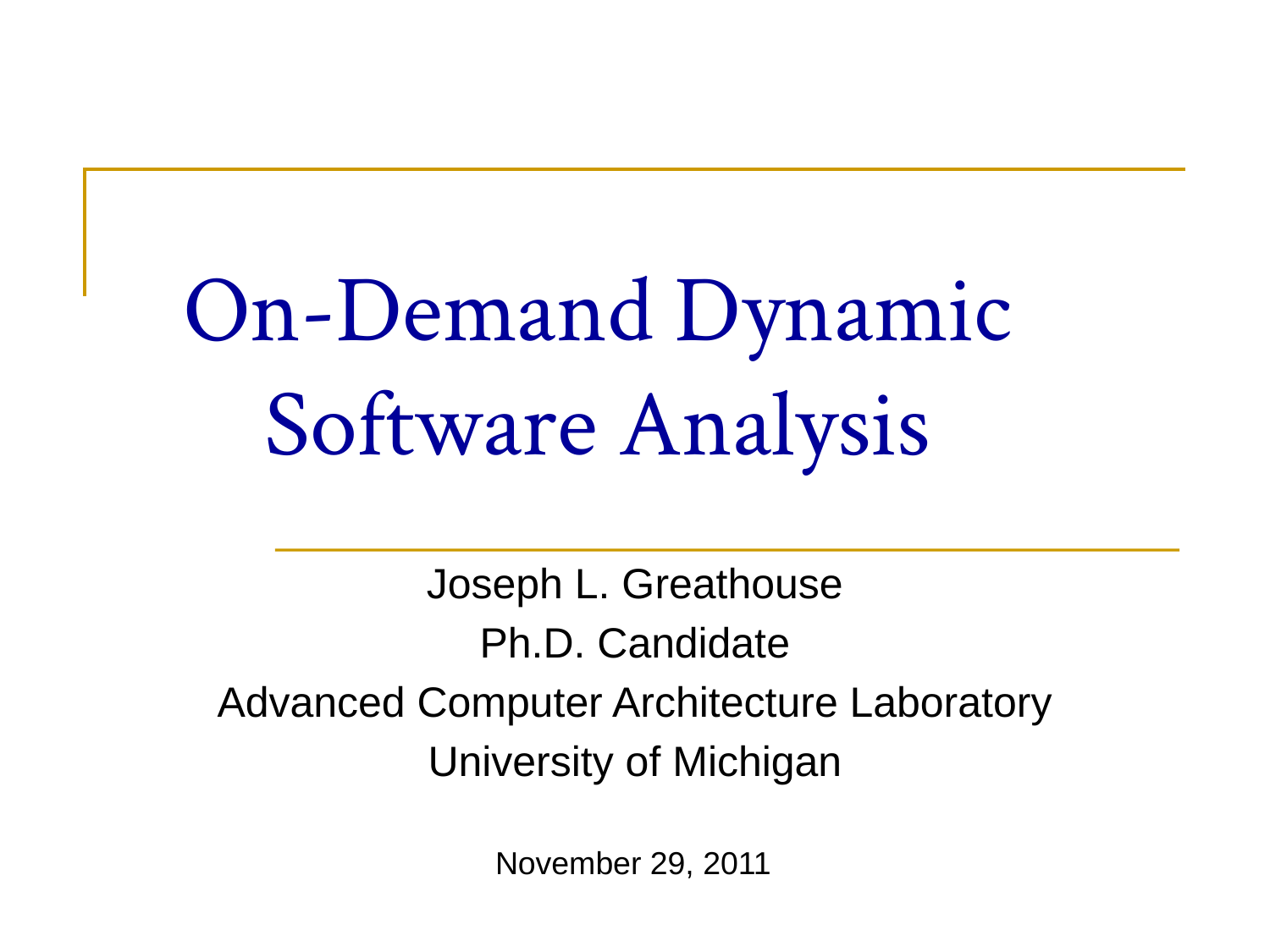

# On-Demand Dynamic Software Analysis
Joseph L. Greathouse
Ph.D. Candidate
Advanced Computer Architecture Laboratory
University of Michigan

November 29, 2011